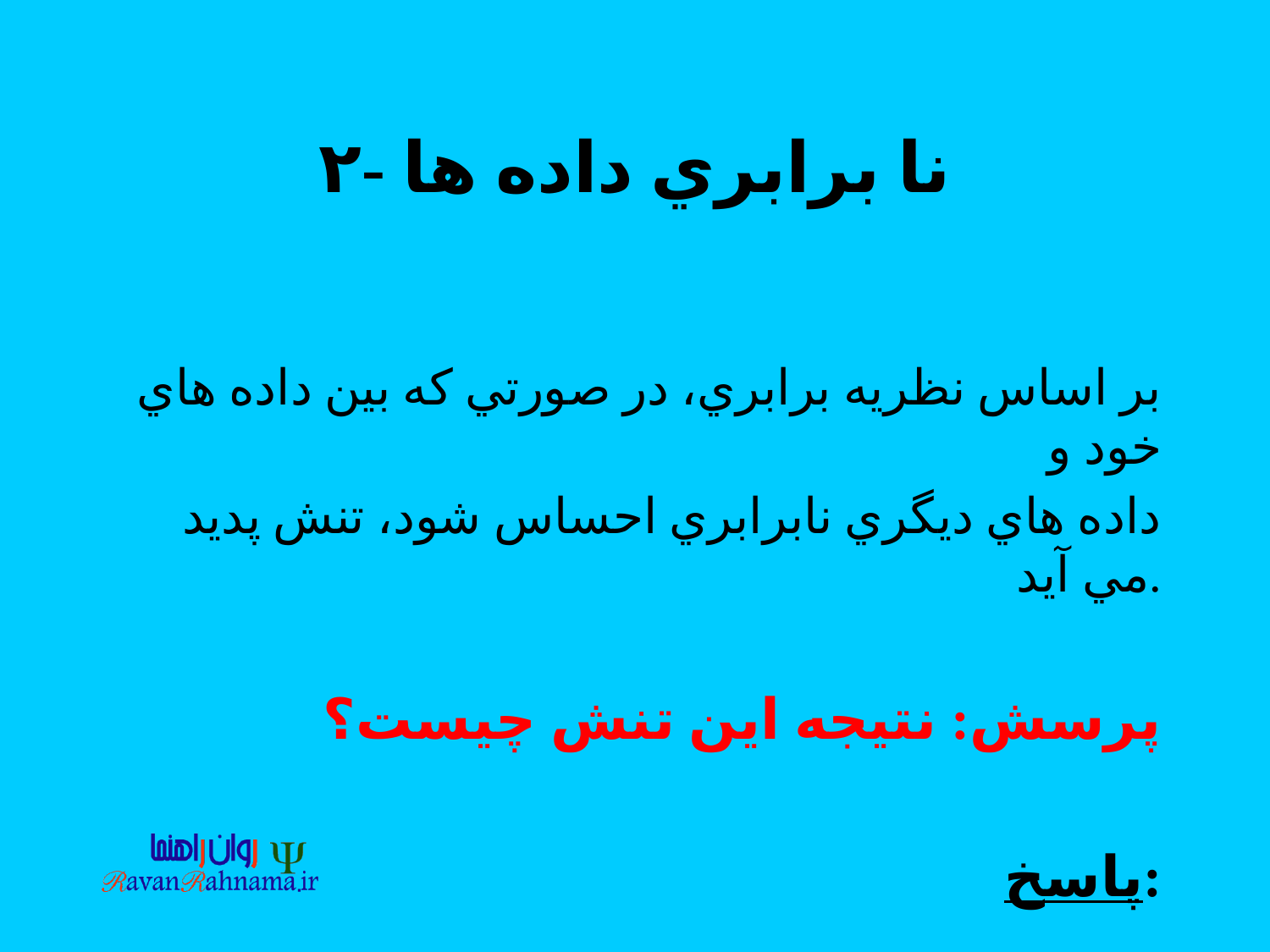

# ۲- نا برابري داده ها
بر اساس نظريه برابري، در صورتي كه بين داده هاي خود و
داده هاي ديگري نابرابري احساس شود، تنش پديد مي آيد.

پرسش: نتيجه اين تنش چيست؟

پاسخ: